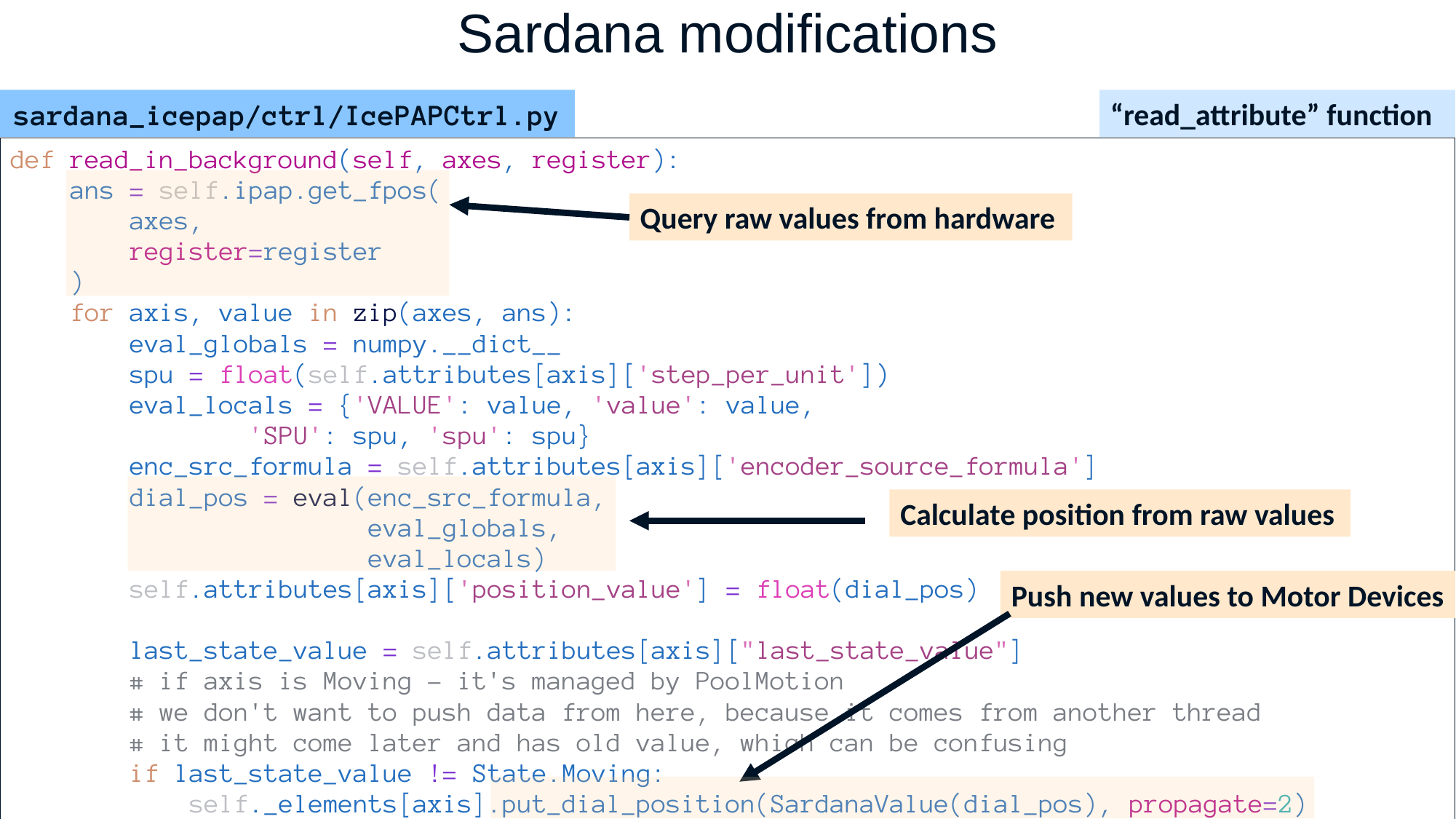

Sardana modifications
#
sardana_icepap/ctrl/IcePAPCtrl.py
“read_attribute” function
def read_in_background(self, axes, register):
    ans = self.ipap.get_fpos(
        axes,
        register=register
    )
    for axis, value in zip(axes, ans):
        eval_globals = numpy.__dict__
        spu = float(self.attributes[axis]['step_per_unit'])
        eval_locals = {'VALUE': value, 'value': value,
                'SPU': spu, 'spu': spu}
        enc_src_formula = self.attributes[axis]['encoder_source_formula']
        dial_pos = eval(enc_src_formula,
                        eval_globals,
                        eval_locals)
        self.attributes[axis]['position_value'] = float(dial_pos)

        last_state_value = self.attributes[axis]["last_state_value"]
        # if axis is Moving - it's managed by PoolMotion
        # we don't want to push data from here, because it comes from another thread
        # it might come later and has old value, which can be confusing
        if last_state_value != State.Moving:
            self._elements[axis].put_dial_position(SardanaValue(dial_pos), propagate=2)

Query raw values from hardware

Calculate position from raw values
Push new values to Motor Devices